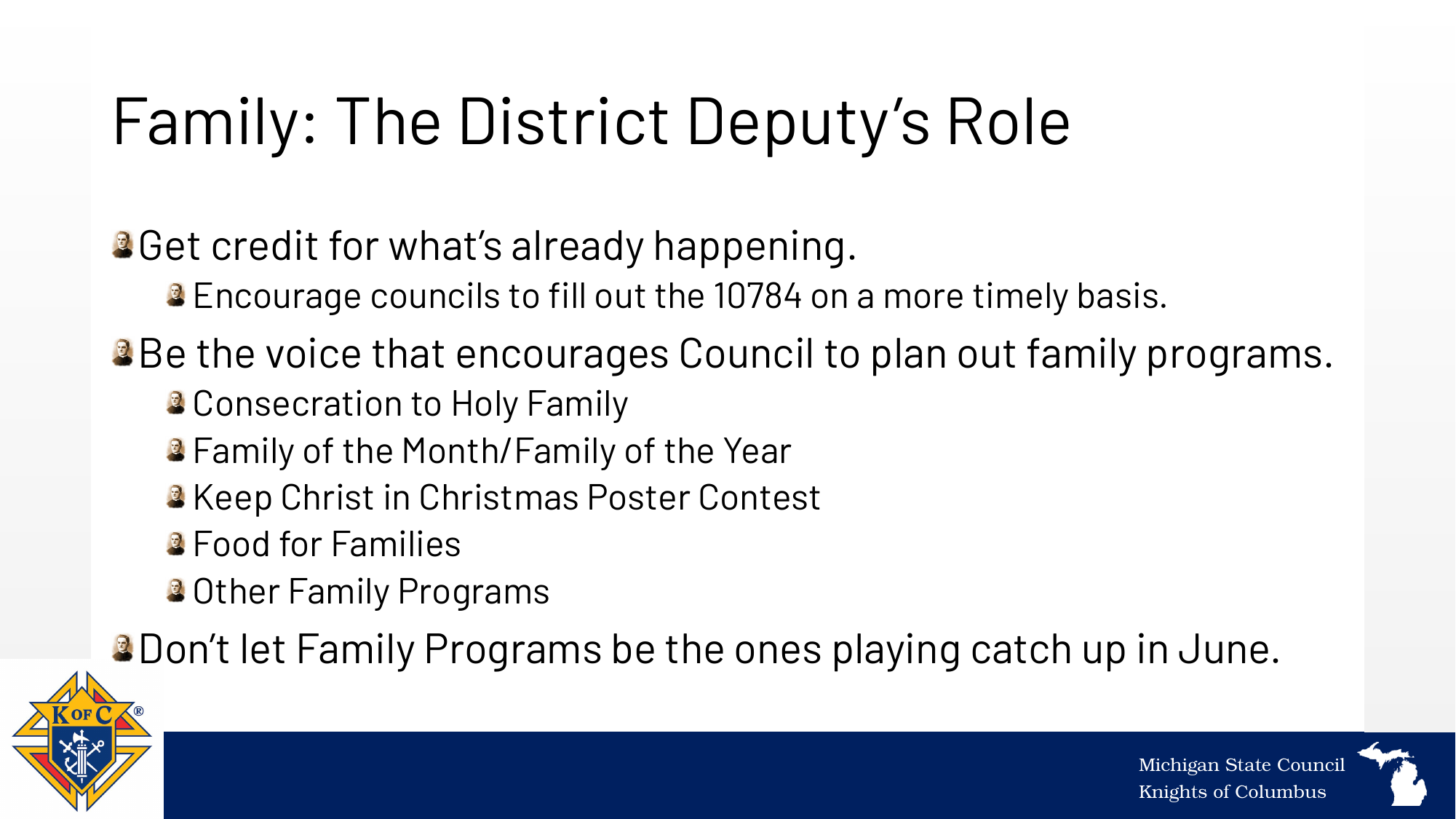

# Family: The District Deputy’s Role
Get credit for what’s already happening.
Encourage councils to fill out the 10784 on a more timely basis.
Be the voice that encourages Council to plan out family programs.
Consecration to Holy Family
Family of the Month/Family of the Year
Keep Christ in Christmas Poster Contest
Food for Families
Other Family Programs
Don’t let Family Programs be the ones playing catch up in June.